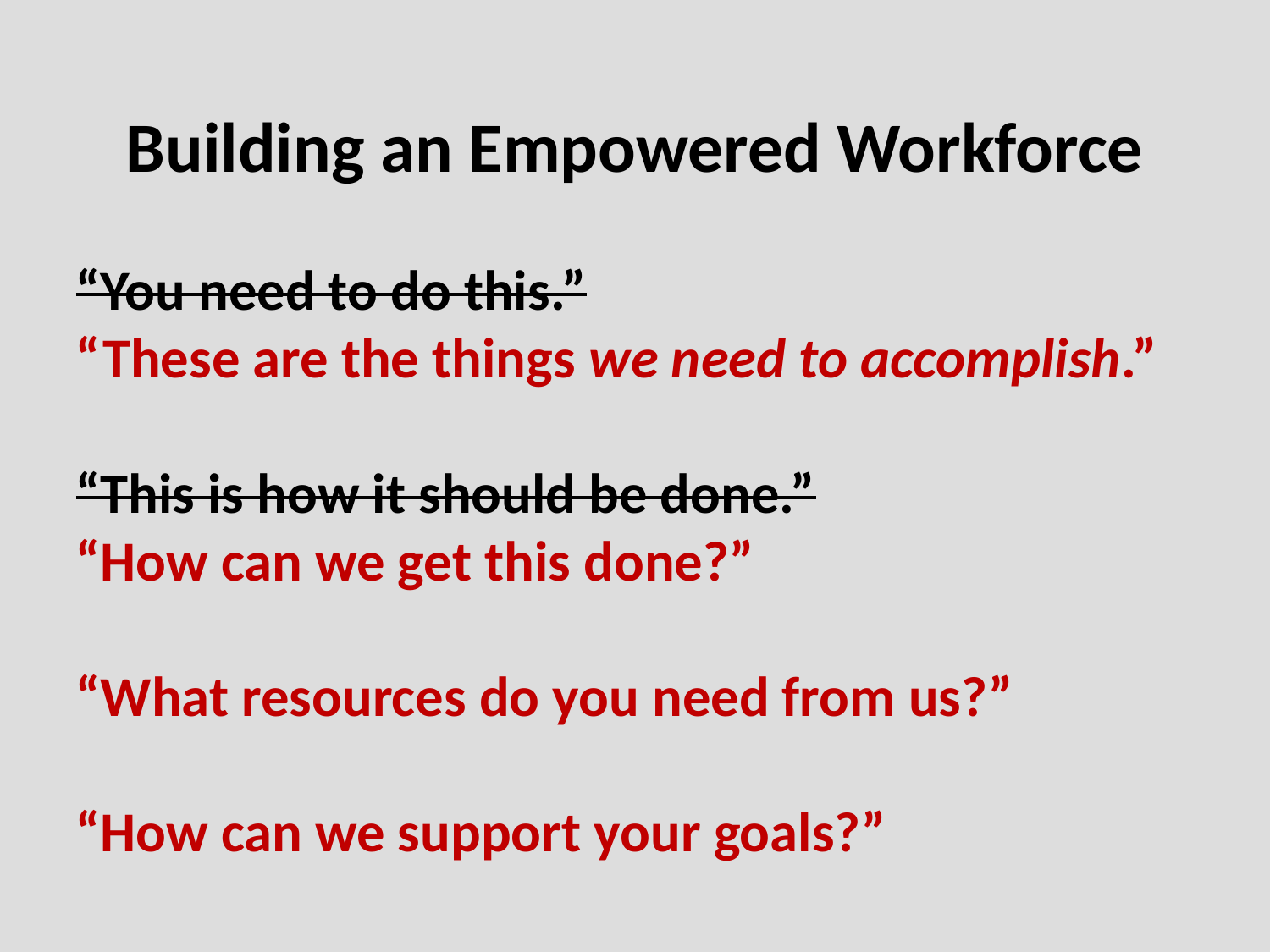

Building an Empowered Workforce

“You need to do this.”
“These are the things we need to accomplish.”

“This is how it should be done.”
“How can we get this done?”

“What resources do you need from us?”
“How can we support your goals?”